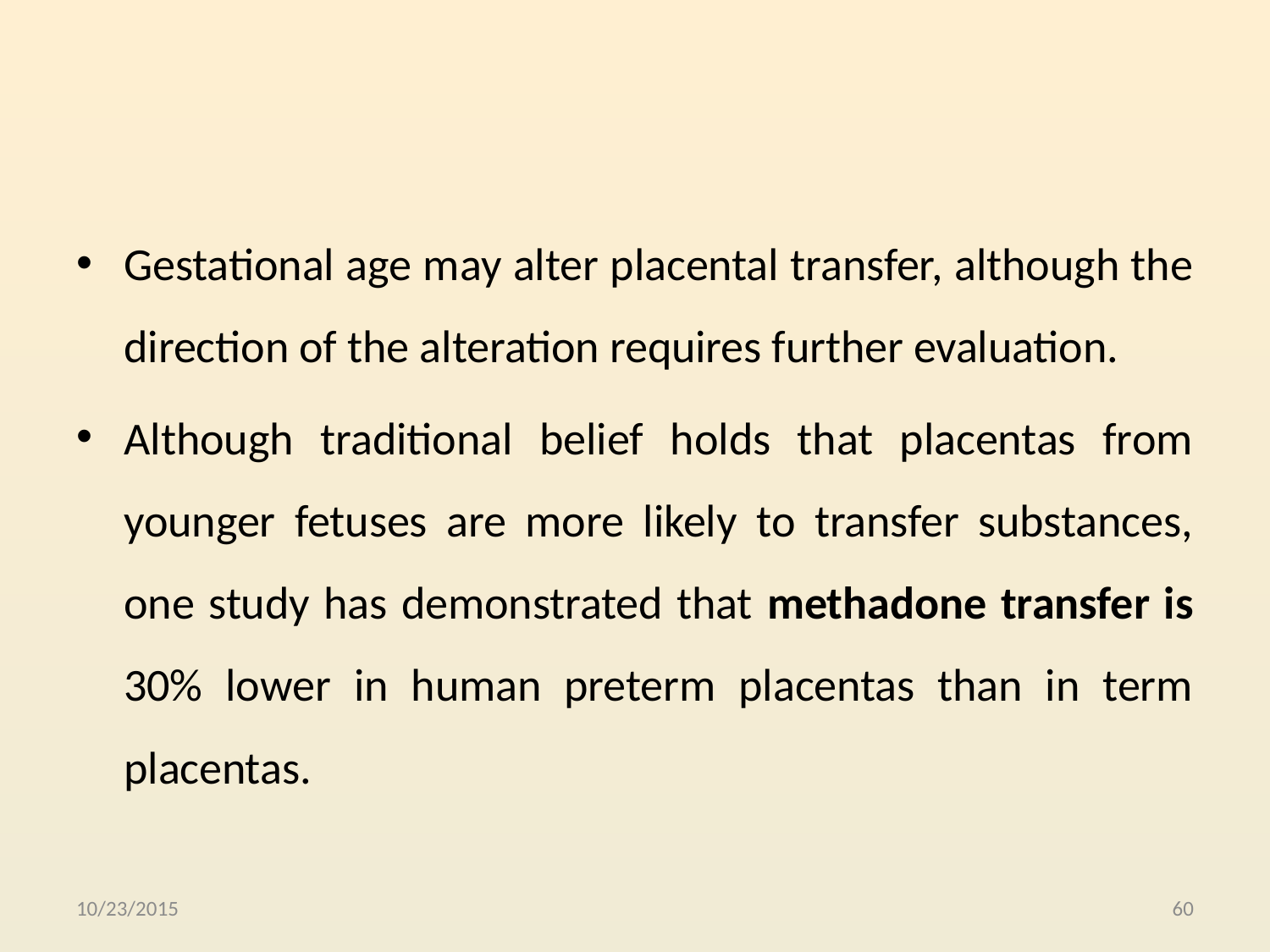

#
Gestational age may alter placental transfer, although the direction of the alteration requires further evaluation.
Although traditional belief holds that placentas from younger fetuses are more likely to transfer substances, one study has demonstrated that methadone transfer is 30% lower in human preterm placentas than in term placentas.
10/23/2015

60